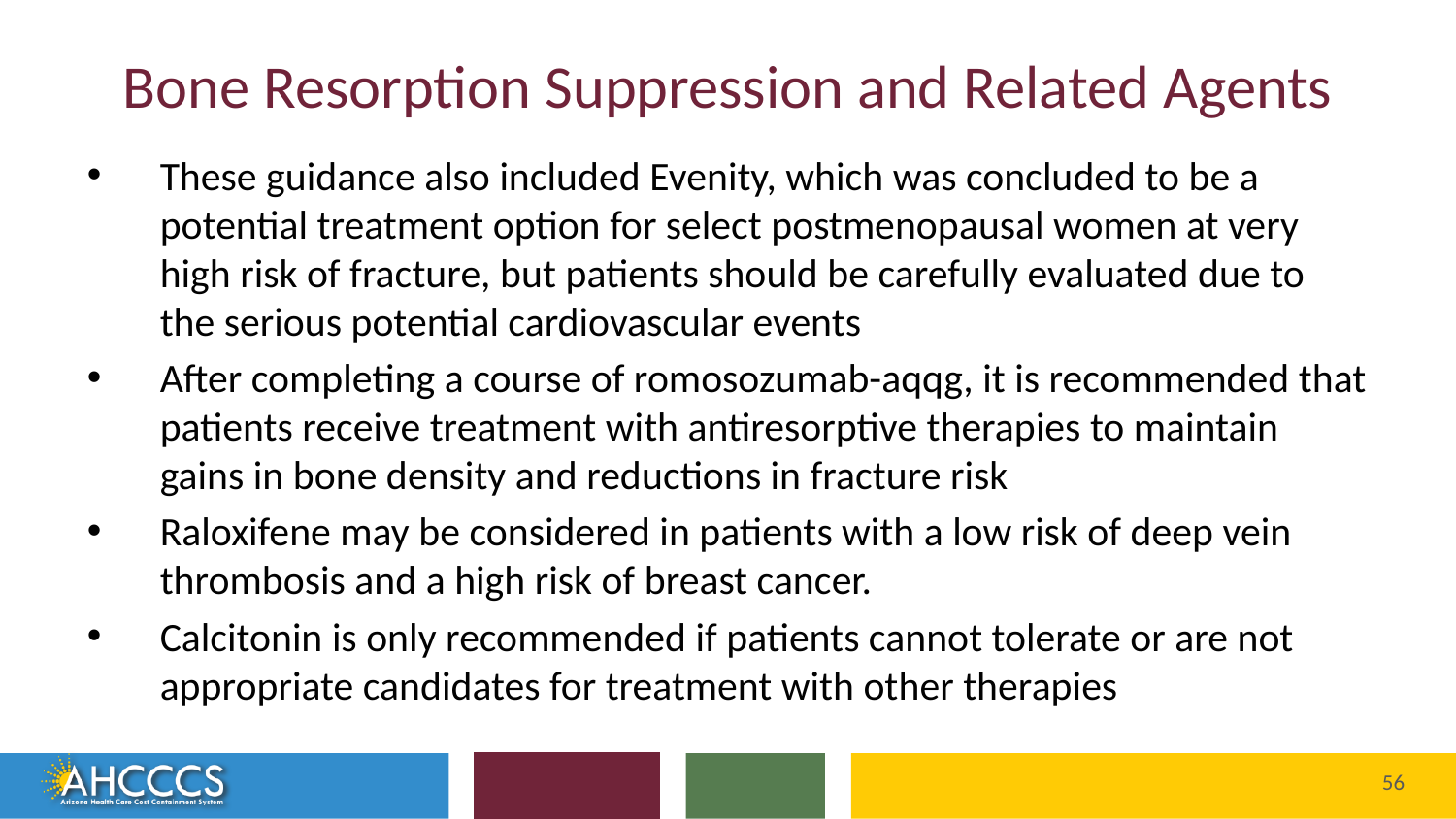

# Bone Resorption Suppression and Related Agents
These guidance also included Evenity, which was concluded to be a potential treatment option for select postmenopausal women at very high risk of fracture, but patients should be carefully evaluated due to the serious potential cardiovascular events
After completing a course of romosozumab-aqqg, it is recommended that patients receive treatment with antiresorptive therapies to maintain gains in bone density and reductions in fracture risk
Raloxifene may be considered in patients with a low risk of deep vein thrombosis and a high risk of breast cancer.
Calcitonin is only recommended if patients cannot tolerate or are not appropriate candidates for treatment with other therapies

Reaching across Arizona to provide comprehensive
quality health care for those in need
56